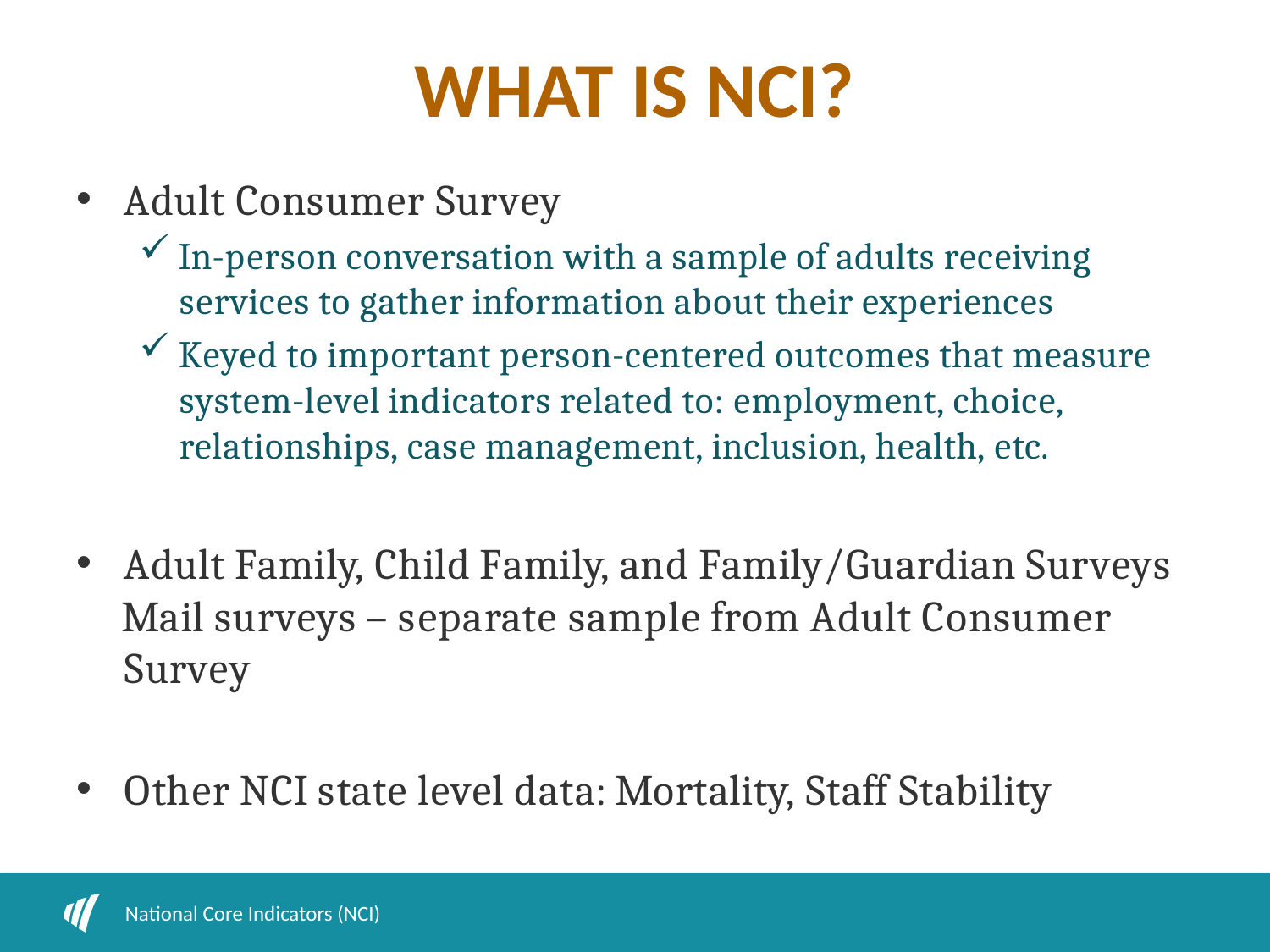

# WHAT IS NCI?
Adult Consumer Survey
In-person conversation with a sample of adults receiving services to gather information about their experiences
Keyed to important person-centered outcomes that measure system-level indicators related to: employment, choice, relationships, case management, inclusion, health, etc.

Adult Family, Child Family, and Family/Guardian Surveys Mail surveys – separate sample from Adult Consumer Survey

Other NCI state level data: Mortality, Staff Stability

National Core Indicators (NCI)